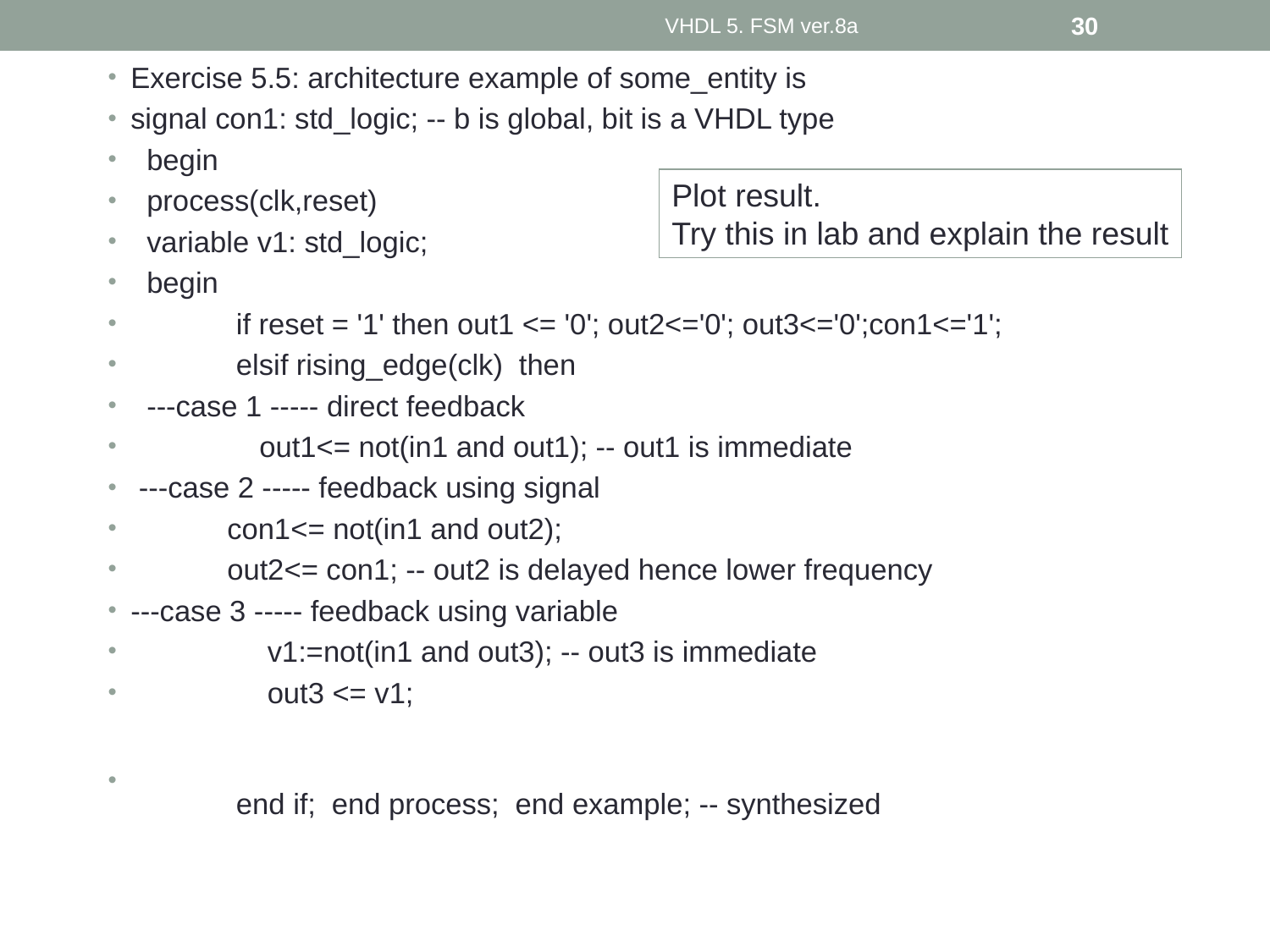

VHDL 5. FSM ver.8a
30
Exercise 5.5: architecture example of some_entity is
signal con1: std_logic; -- b is global, bit is a VHDL type
  begin
  process(clk,reset)
  variable v1: std_logic;
  begin
	if reset = '1' then out1 <= '0'; out2<='0'; out3<='0';con1<='1';
	elsif rising_edge(clk)  then
  ---case 1 ----- direct feedback
                out1<= not(in1 and out1); -- out1 is immediate
 ---case 2 ----- feedback using signal
            con1<= not(in1 and out2);
            out2<= con1; -- out2 is delayed hence lower frequency
---case 3 ----- feedback using variable
                 v1:=not(in1 and out3); -- out3 is immediate
                 out3 <= v1;
	end if;  end process;  end example; -- synthesized
#
Plot result.
Try this in lab and explain the result